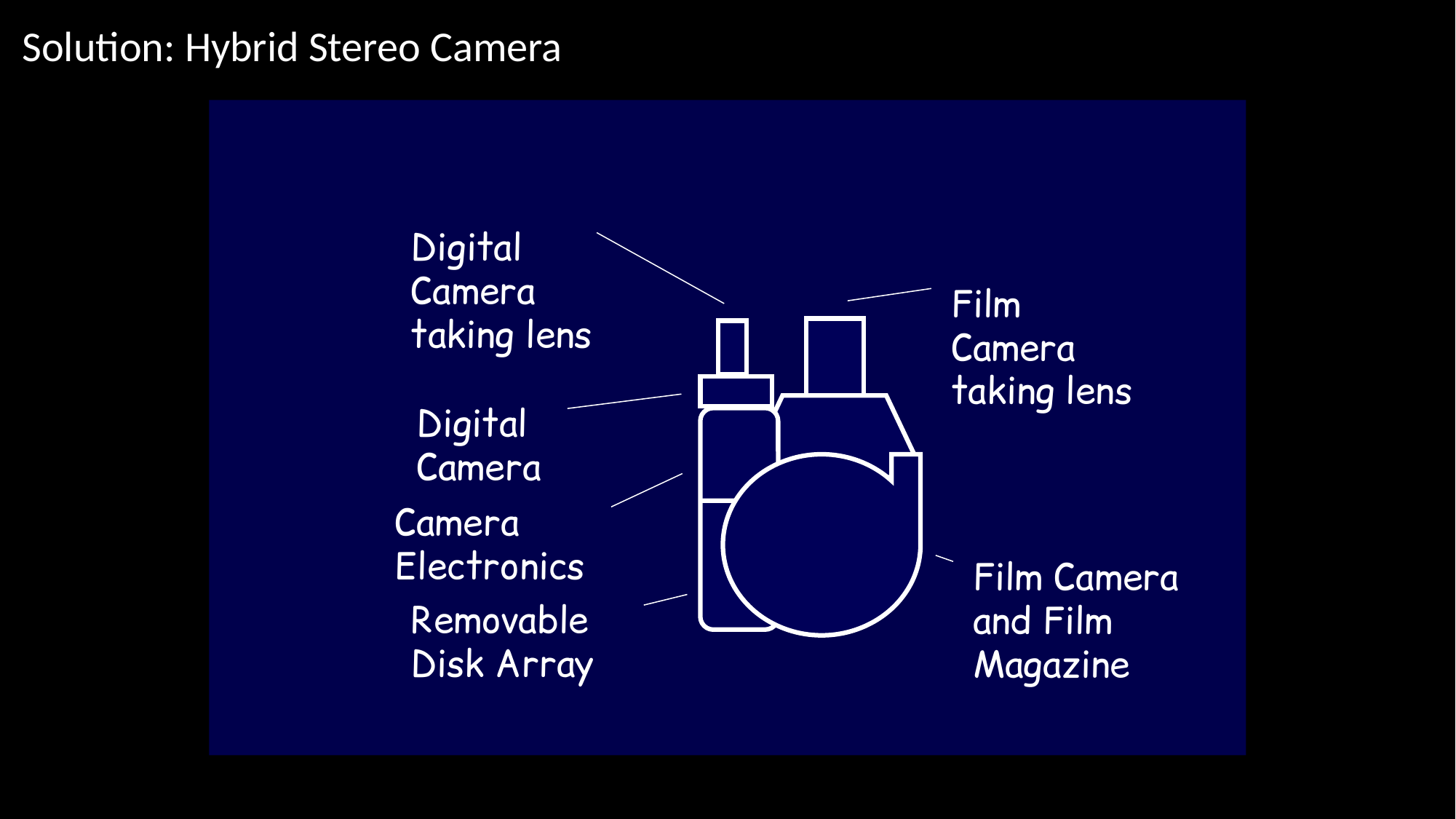

# Solution: Hybrid Stereo Camera

Digital Camera taking lens
Film Camera taking lens

Digital Camera

Camera Electronics

Film Camera and Film Magazine
Removable Disk Array